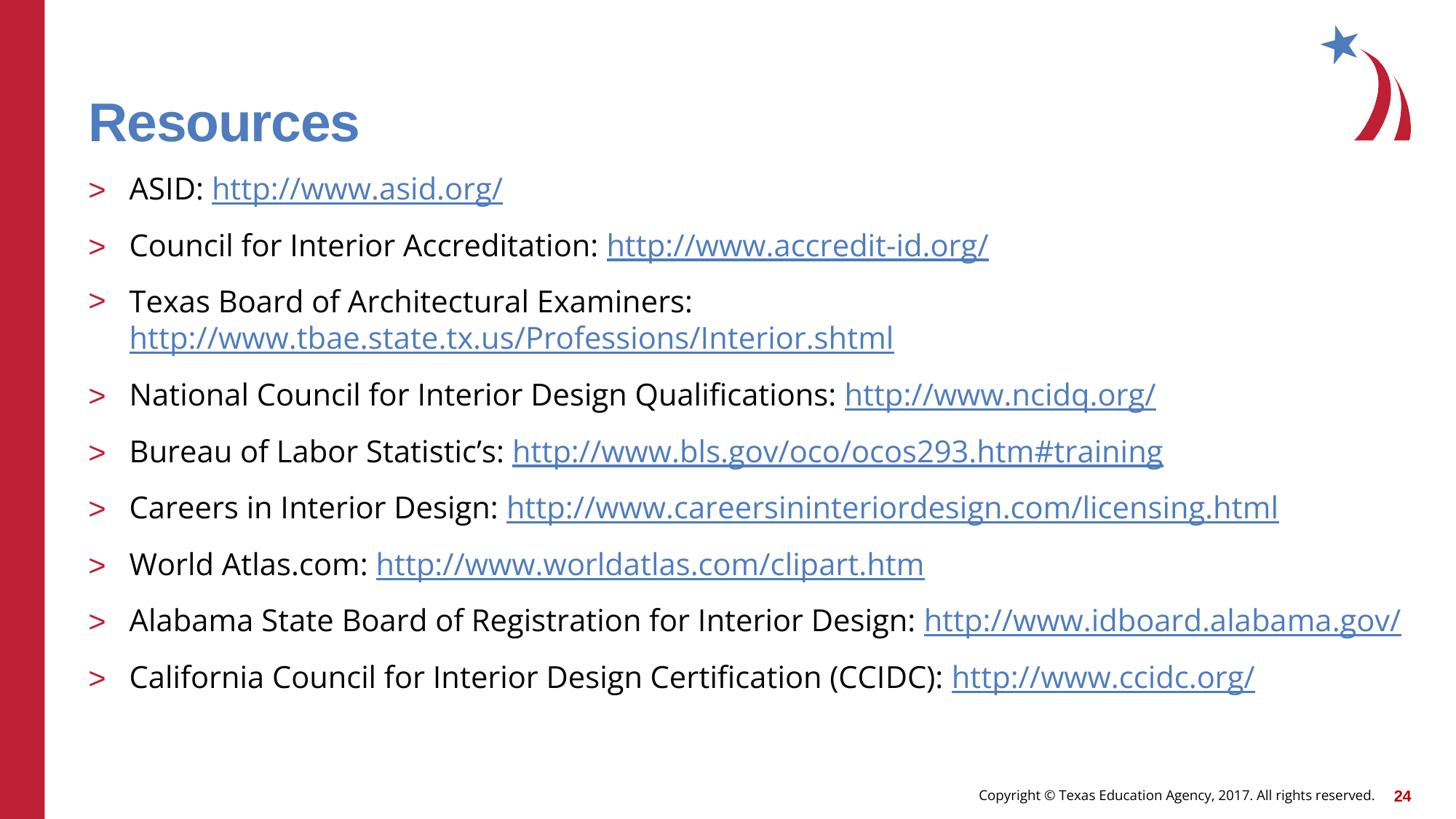

# Resources
ASID: http://www.asid.org/
Council for Interior Accreditation: http://www.accredit-id.org/
Texas Board of Architectural Examiners: http://www.tbae.state.tx.us/Professions/Interior.shtml
National Council for Interior Design Qualifications: http://www.ncidq.org/
Bureau of Labor Statistic’s: http://www.bls.gov/oco/ocos293.htm#training
Careers in Interior Design: http://www.careersininteriordesign.com/licensing.html
World Atlas.com: http://www.worldatlas.com/clipart.htm
Alabama State Board of Registration for Interior Design: http://www.idboard.alabama.gov/
California Council for Interior Design Certification (CCIDC): http://www.ccidc.org/